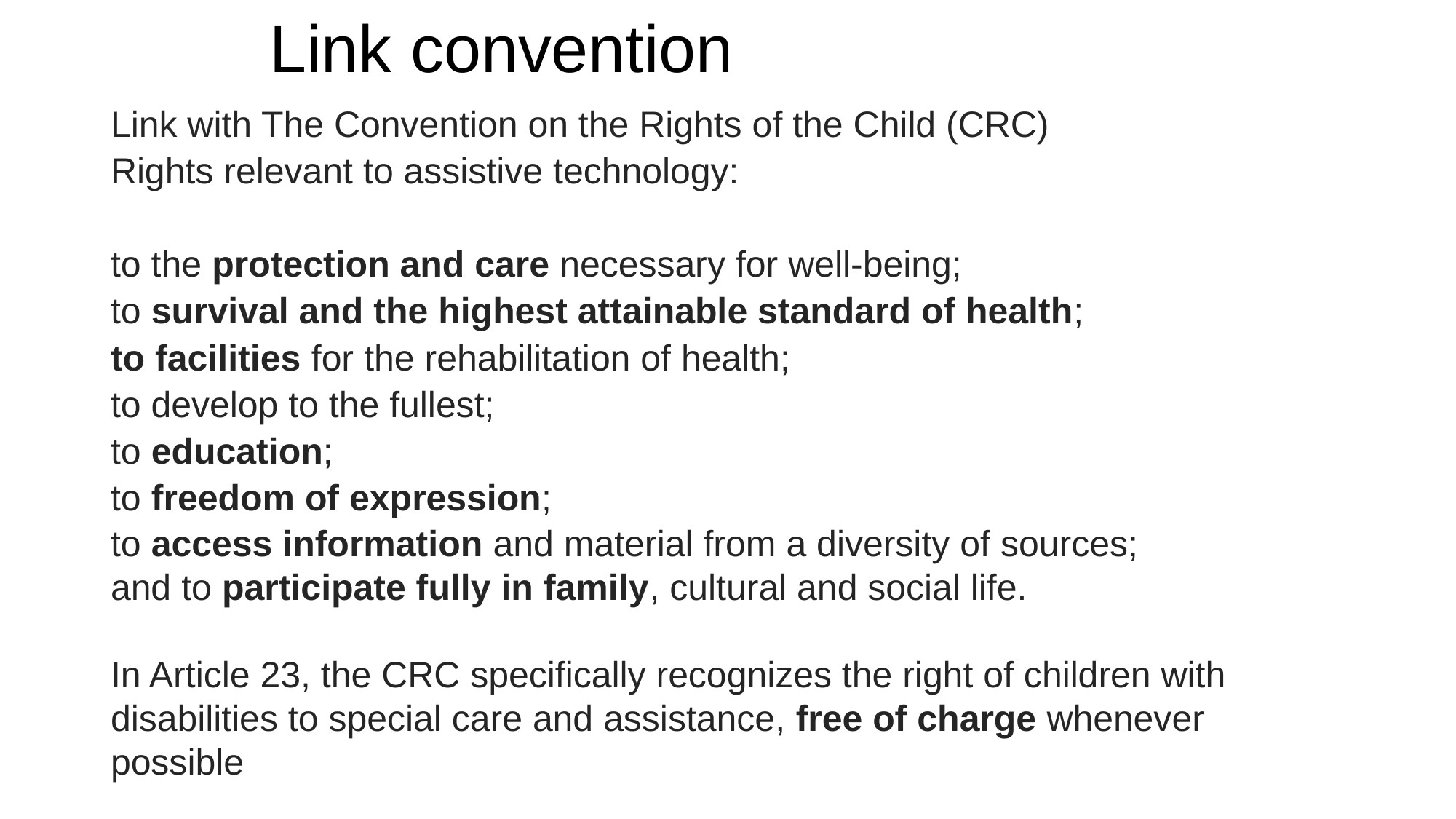

Link convention
Link with The Convention on the Rights of the Child (CRC)
Rights relevant to assistive technology:
to the protection and care necessary for well-being;
to survival and the highest attainable standard of health;
to facilities for the rehabilitation of health;
to develop to the fullest;
to education;
to freedom of expression;
to access information and material from a diversity of sources;
and to participate fully in family, cultural and social life.
In Article 23, the CRC specifically recognizes the right of children with disabilities to special care and assistance, free of charge whenever possible